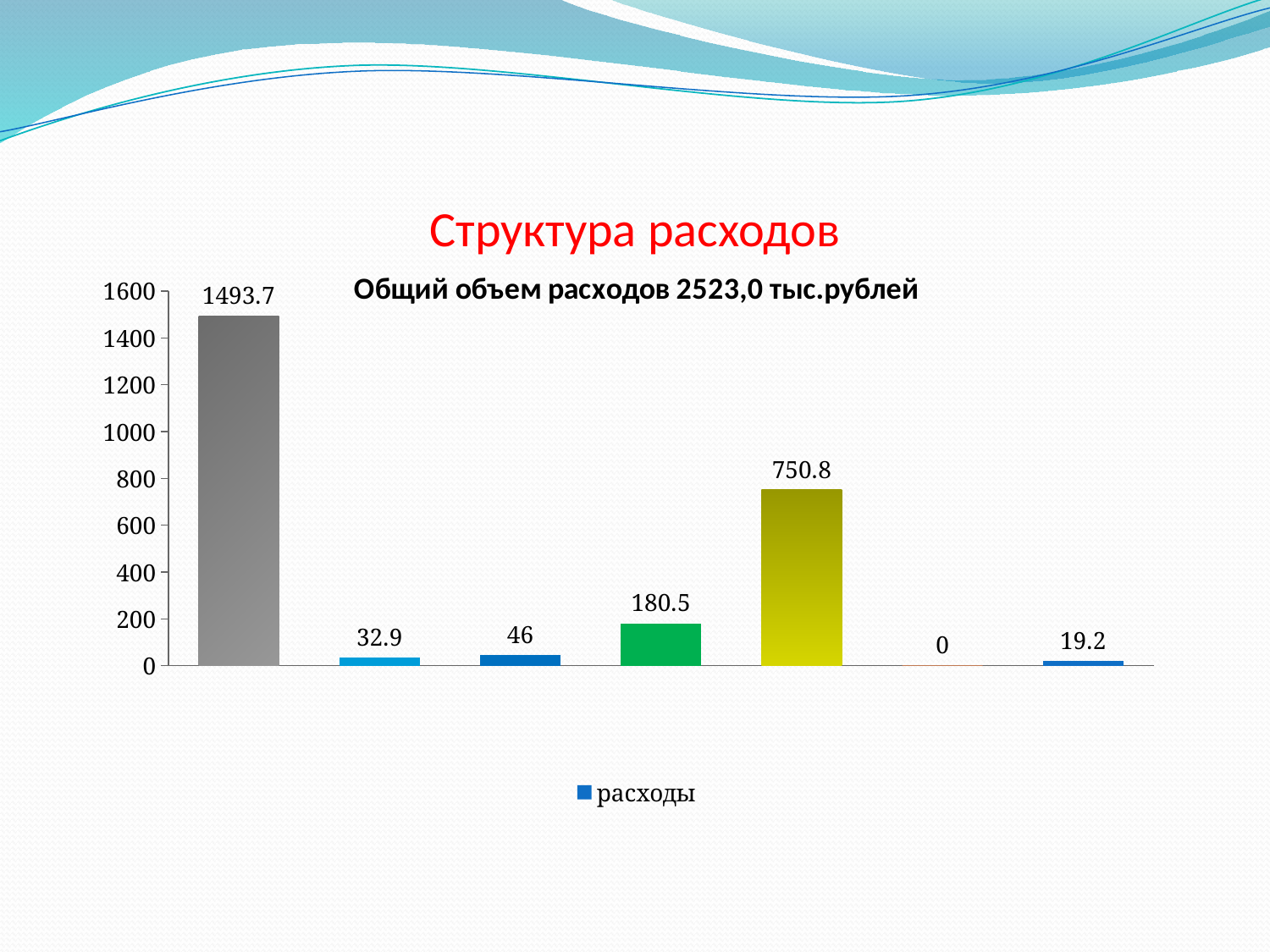

# Структура расходов

### Chart: Общий объем расходов 2523,0 тыс.рублей

| Category | расходы |
|---|---|
| Общегосударственные вопросы | 1493.7 |
| Национальная оборона | 32.9 |
| Национальная экономика | 46.0 |
| жилищно-коммунальное хозяйство | 180.5 |
| культура | 750.8 |
| спорт | 0.0 |
| социальная политика | 19.2 |